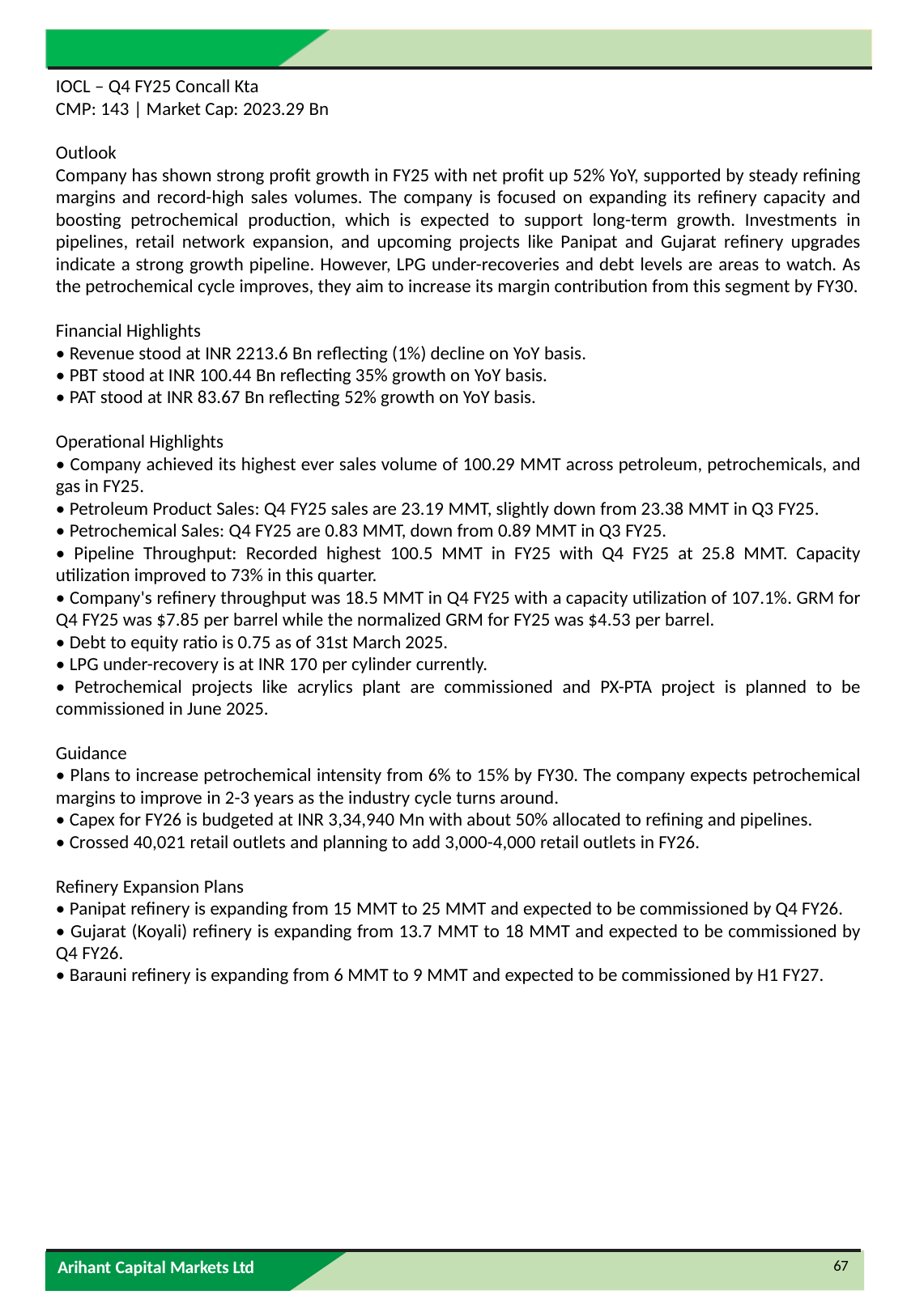

IOCL – Q4 FY25 Concall Kta
CMP: 143 | Market Cap: 2023.29 Bn

Outlook
Company has shown strong profit growth in FY25 with net profit up 52% YoY, supported by steady refining margins and record-high sales volumes. The company is focused on expanding its refinery capacity and boosting petrochemical production, which is expected to support long-term growth. Investments in pipelines, retail network expansion, and upcoming projects like Panipat and Gujarat refinery upgrades indicate a strong growth pipeline. However, LPG under-recoveries and debt levels are areas to watch. As the petrochemical cycle improves, they aim to increase its margin contribution from this segment by FY30.

Financial Highlights
• Revenue stood at INR 2213.6 Bn reflecting (1%) decline on YoY basis.
• PBT stood at INR 100.44 Bn reflecting 35% growth on YoY basis.
• PAT stood at INR 83.67 Bn reflecting 52% growth on YoY basis.

Operational Highlights
• Company achieved its highest ever sales volume of 100.29 MMT across petroleum, petrochemicals, and gas in FY25.
• Petroleum Product Sales: Q4 FY25 sales are 23.19 MMT, slightly down from 23.38 MMT in Q3 FY25.
• Petrochemical Sales: Q4 FY25 are 0.83 MMT, down from 0.89 MMT in Q3 FY25.
• Pipeline Throughput: Recorded highest 100.5 MMT in FY25 with Q4 FY25 at 25.8 MMT. Capacity utilization improved to 73% in this quarter.
• Company's refinery throughput was 18.5 MMT in Q4 FY25 with a capacity utilization of 107.1%. GRM for Q4 FY25 was $7.85 per barrel while the normalized GRM for FY25 was $4.53 per barrel.
• Debt to equity ratio is 0.75 as of 31st March 2025.
• LPG under-recovery is at INR 170 per cylinder currently.
• Petrochemical projects like acrylics plant are commissioned and PX-PTA project is planned to be commissioned in June 2025.

Guidance
• Plans to increase petrochemical intensity from 6% to 15% by FY30. The company expects petrochemical margins to improve in 2-3 years as the industry cycle turns around.
• Capex for FY26 is budgeted at INR 3,34,940 Mn with about 50% allocated to refining and pipelines.
• Crossed 40,021 retail outlets and planning to add 3,000-4,000 retail outlets in FY26.

Refinery Expansion Plans
• Panipat refinery is expanding from 15 MMT to 25 MMT and expected to be commissioned by Q4 FY26.
• Gujarat (Koyali) refinery is expanding from 13.7 MMT to 18 MMT and expected to be commissioned by Q4 FY26.
• Barauni refinery is expanding from 6 MMT to 9 MMT and expected to be commissioned by H1 FY27.
67
Arihant Capital Markets Ltd